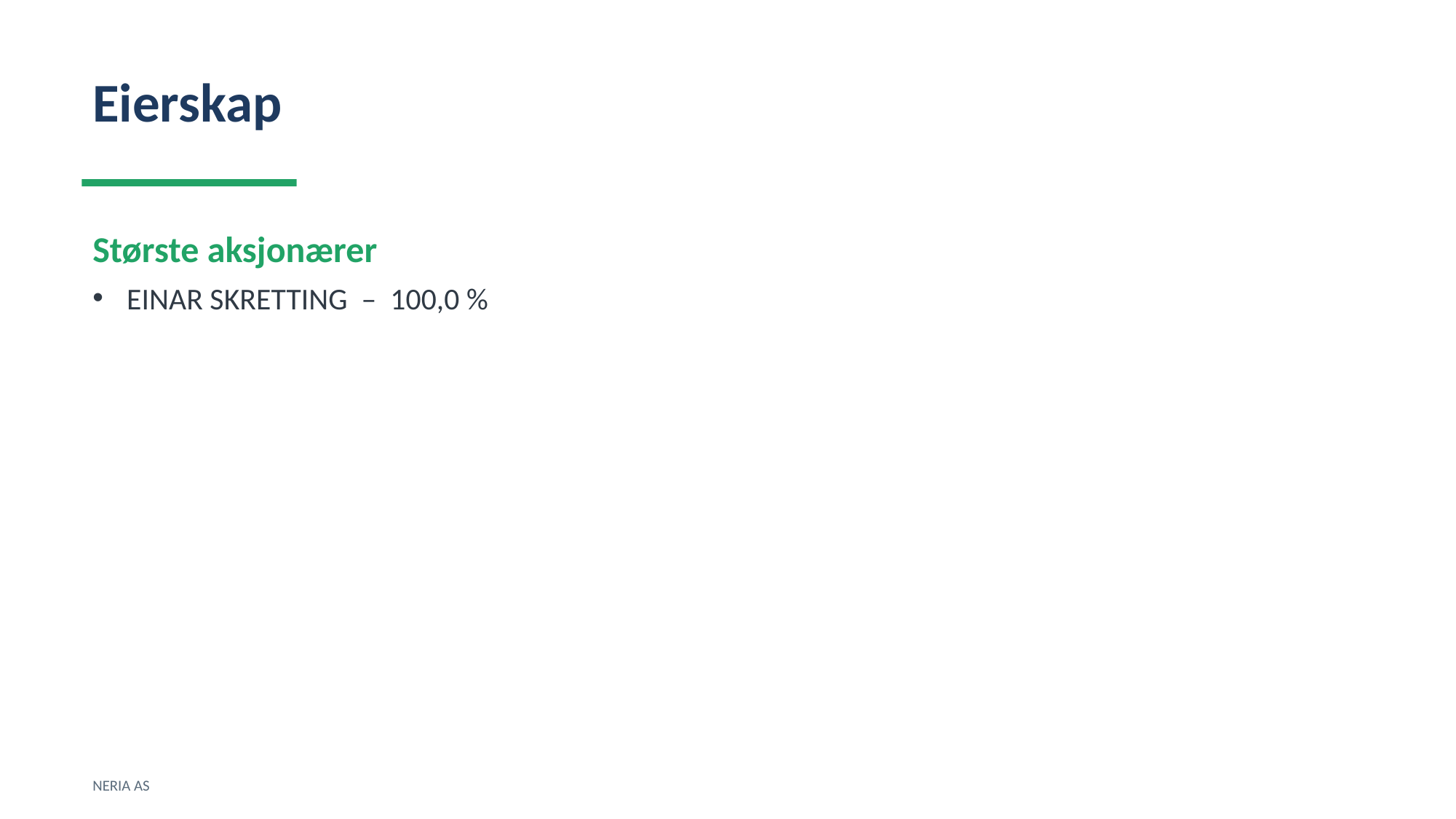

Eierskap

Største aksjonærer
EINAR SKRETTING  –  100,0 %
NERIA AS